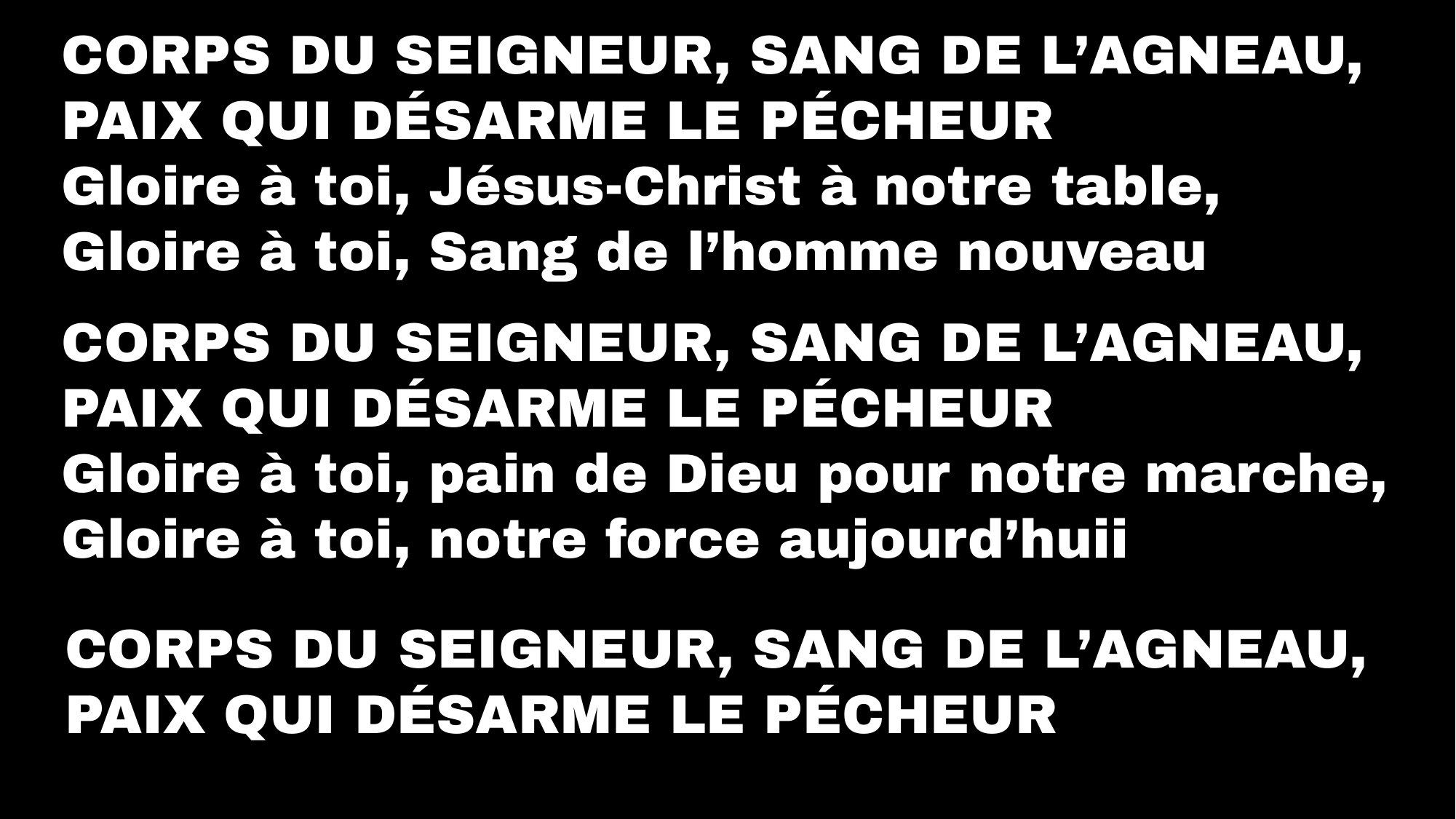

Corps du Seigneur, Sang de l’Agneau,
Paix qui désarme le pécheur
Gloire à toi, Jésus-Christ à notre table,
Gloire à toi, Sang de l’homme nouveau
Corps du Seigneur, Sang de l’Agneau,
Paix qui désarme le pécheur
Gloire à toi, pain de Dieu pour notre marche,
Gloire à toi, notre force aujourd’huii
Corps du Seigneur, Sang de l’Agneau,
Paix qui désarme le pécheur